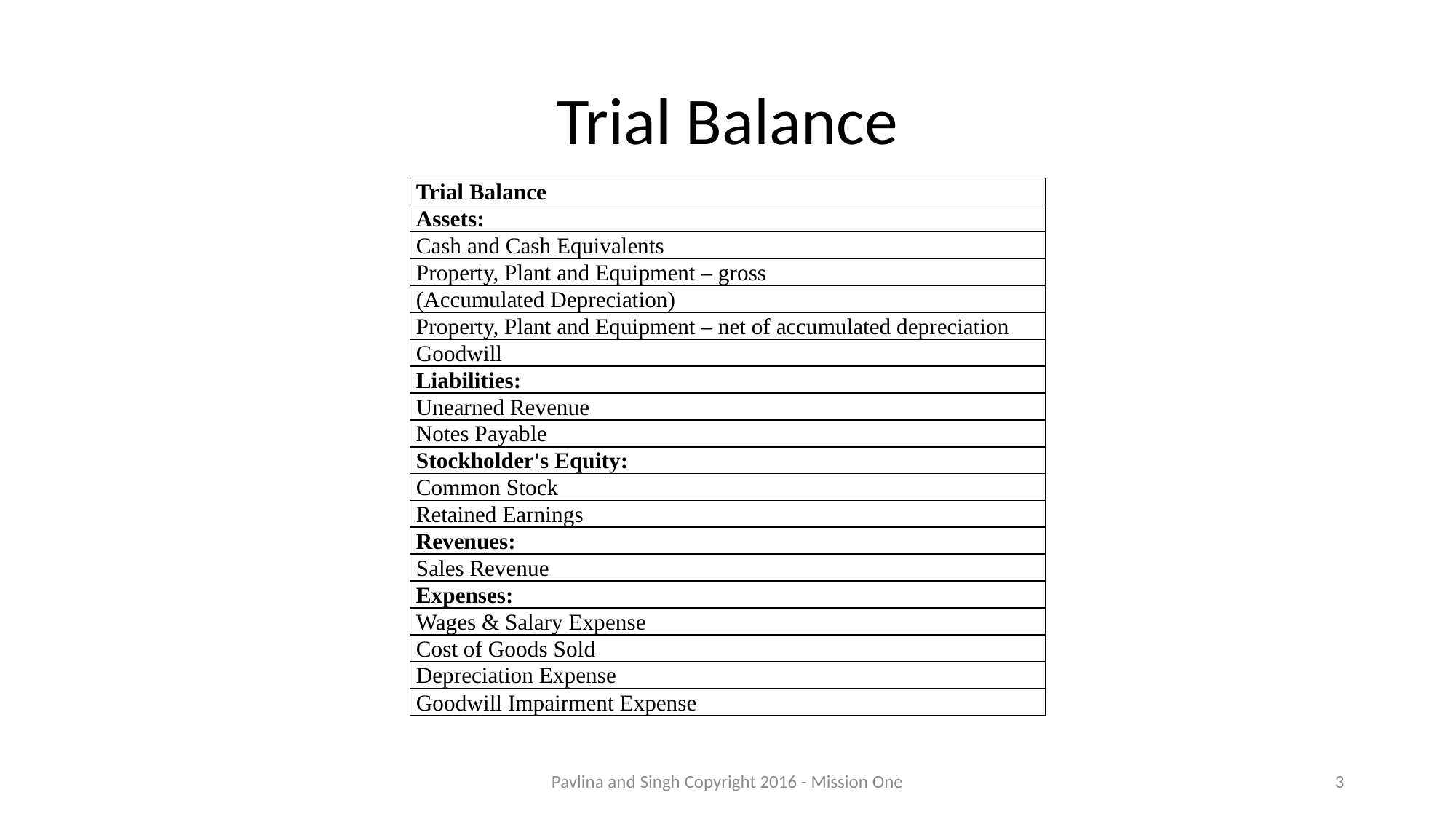

# Trial Balance
| Trial Balance |
| --- |
| Assets: |
| Cash and Cash Equivalents |
| Property, Plant and Equipment – gross |
| (Accumulated Depreciation) |
| Property, Plant and Equipment – net of accumulated depreciation |
| Goodwill |
| Liabilities: |
| Unearned Revenue |
| Notes Payable |
| Stockholder's Equity: |
| Common Stock |
| Retained Earnings |
| Revenues: |
| Sales Revenue |
| Expenses: |
| Wages & Salary Expense |
| Cost of Goods Sold |
| Depreciation Expense |
| Goodwill Impairment Expense |
Pavlina and Singh Copyright 2016 - Mission One
3